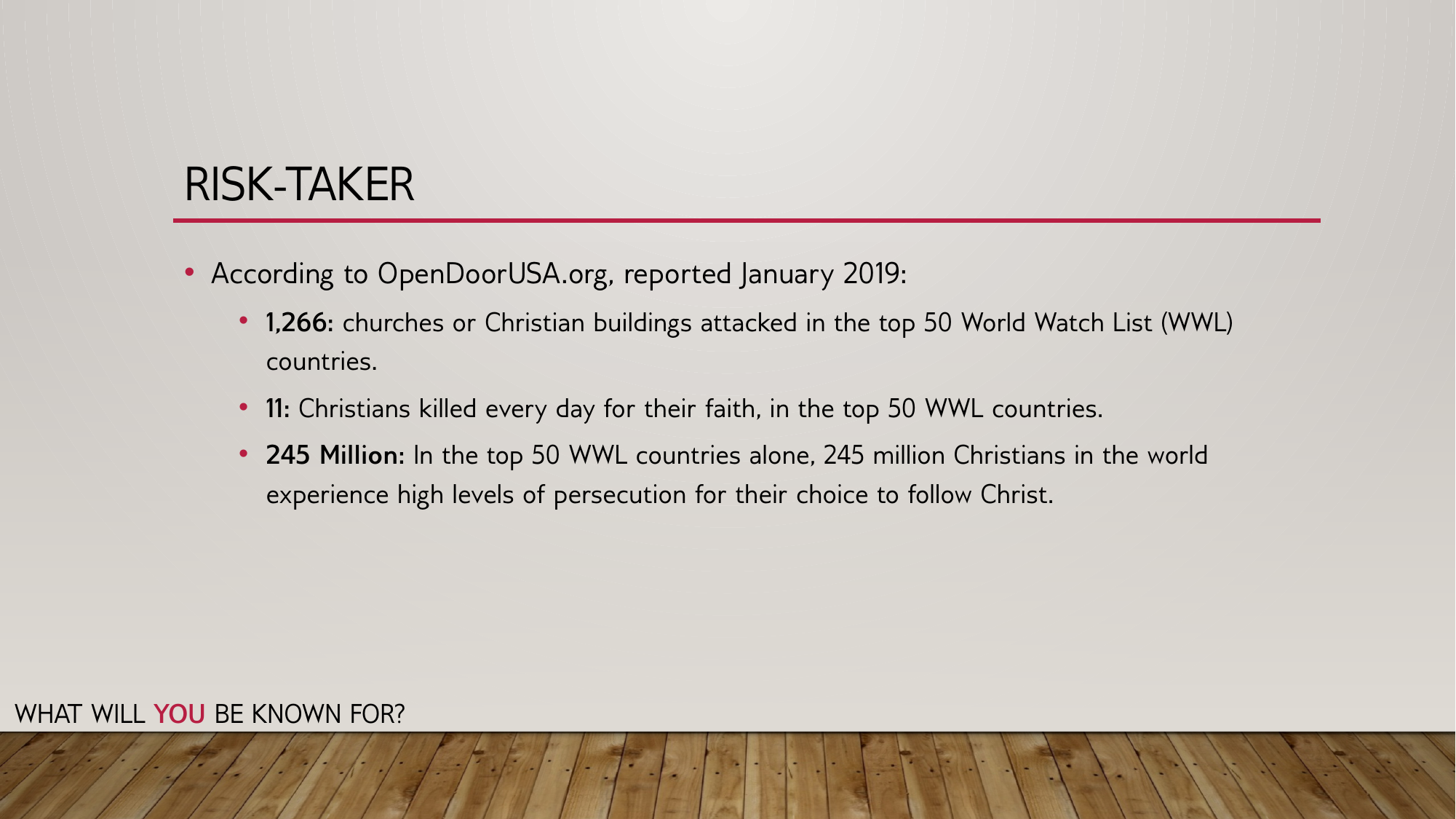

# Risk-Taker
According to OpenDoorUSA.org, reported January 2019:
1,266: churches or Christian buildings attacked in the top 50 World Watch List (WWL) countries.
11: Christians killed every day for their faith, in the top 50 WWL countries.
245 Million: In the top 50 WWL countries alone, 245 million Christians in the world experience high levels of persecution for their choice to follow Christ.
WHAT WILL YOU BE KNOWN FOR?